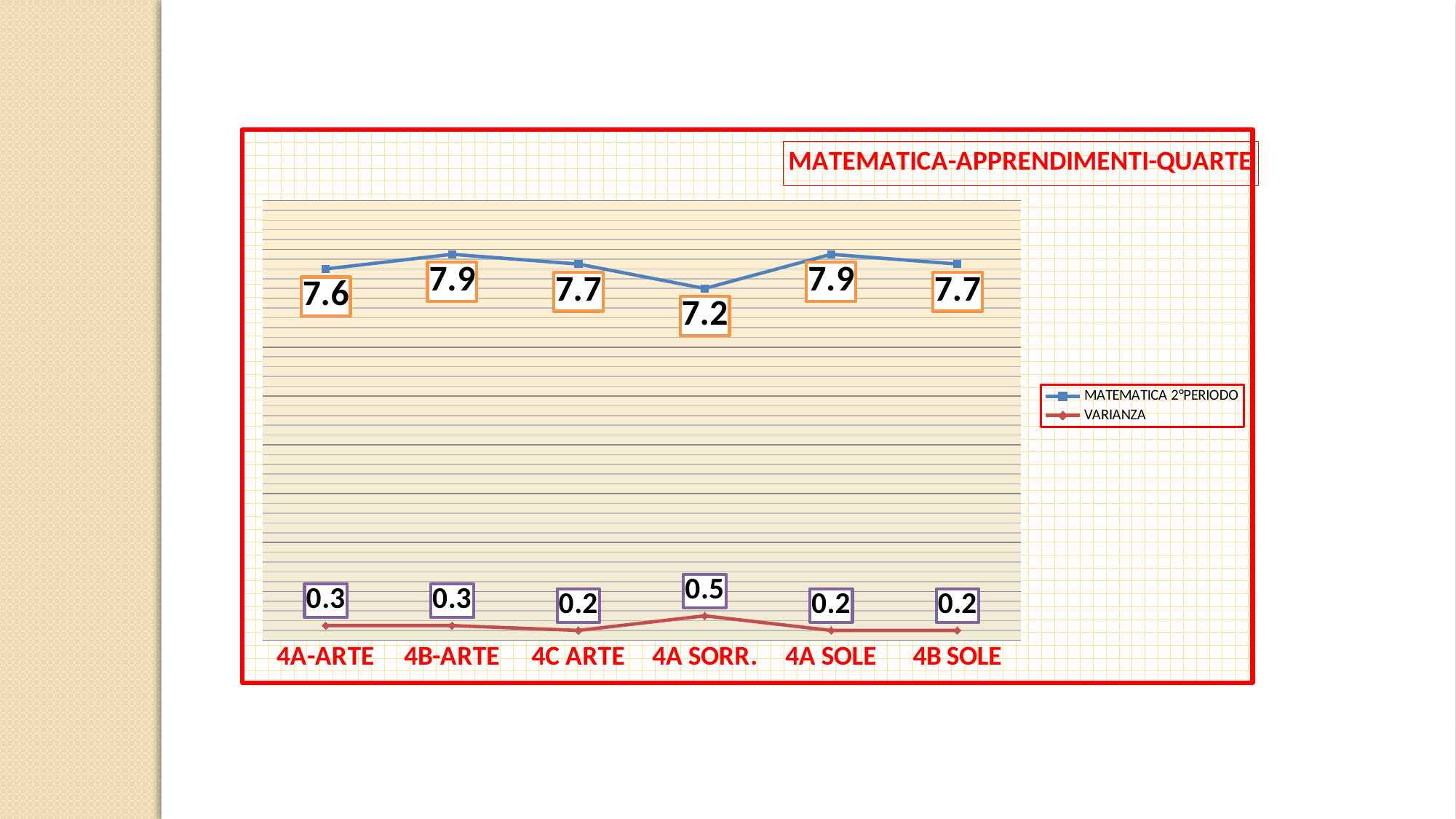

### Chart: MATEMATICA-APPRENDIMENTI-QUARTE

| Category | MATEMATICA 2°PERIODO | VARIANZA |
|---|---|---|
| 4A-ARTE | 7.6 | 0.3 |
| 4B-ARTE | 7.9 | 0.3 |
| 4C ARTE | 7.7 | 0.2 |
| 4A SORR. | 7.2 | 0.5 |
| 4A SOLE | 7.9 | 0.2 |
| 4B SOLE | 7.7 | 0.2 |